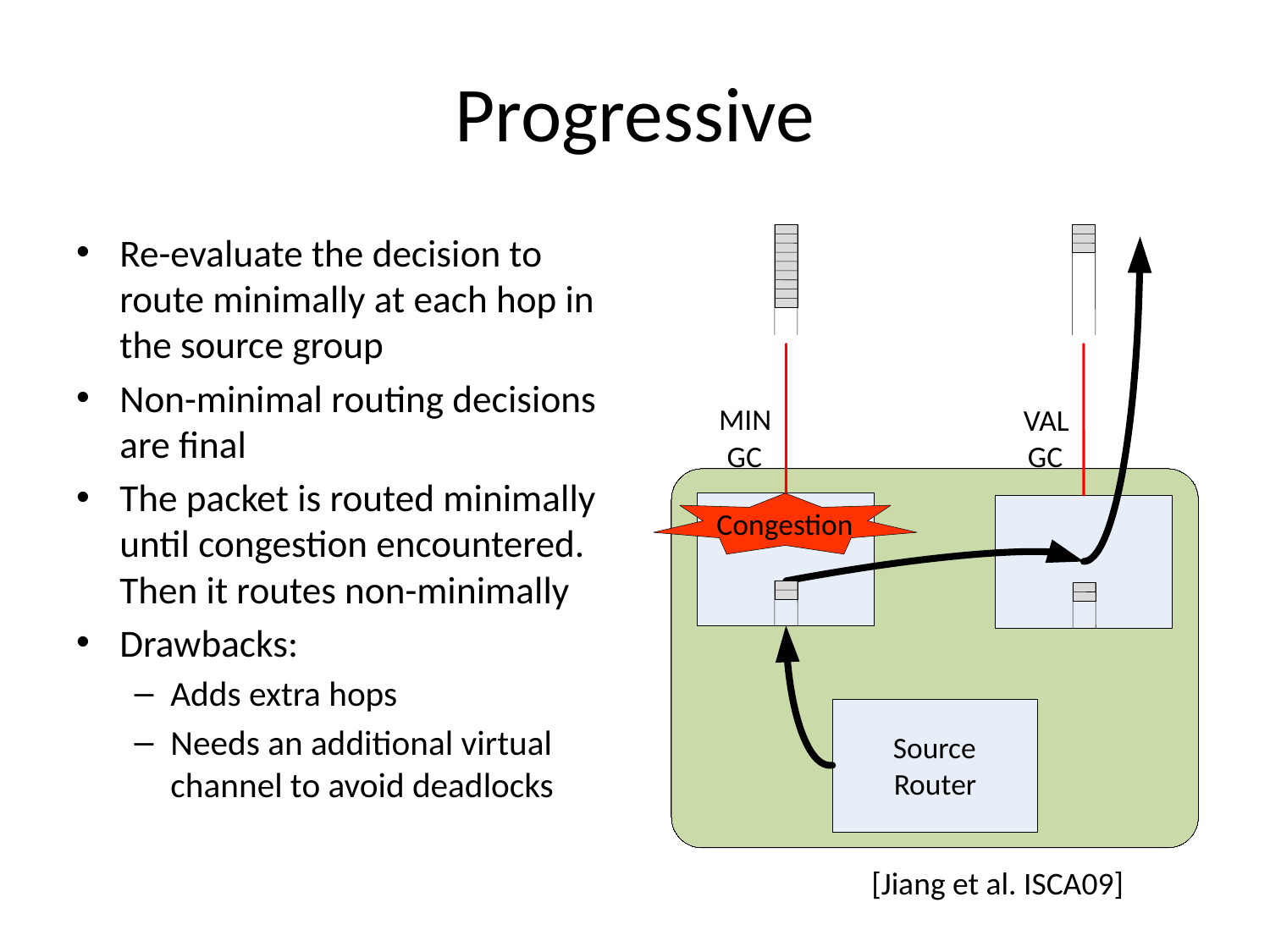

# Progressive
Re-evaluate the decision to route minimally at each hop in the source group
Non-minimal routing decisions are final
The packet is routed minimally until congestion encountered. Then it routes non-minimally
Drawbacks:
Adds extra hops
Needs an additional virtual channel to avoid deadlocks

MIN
VAL
GC
GC

Congestion

Source
Router
[Jiang et al. ISCA09]